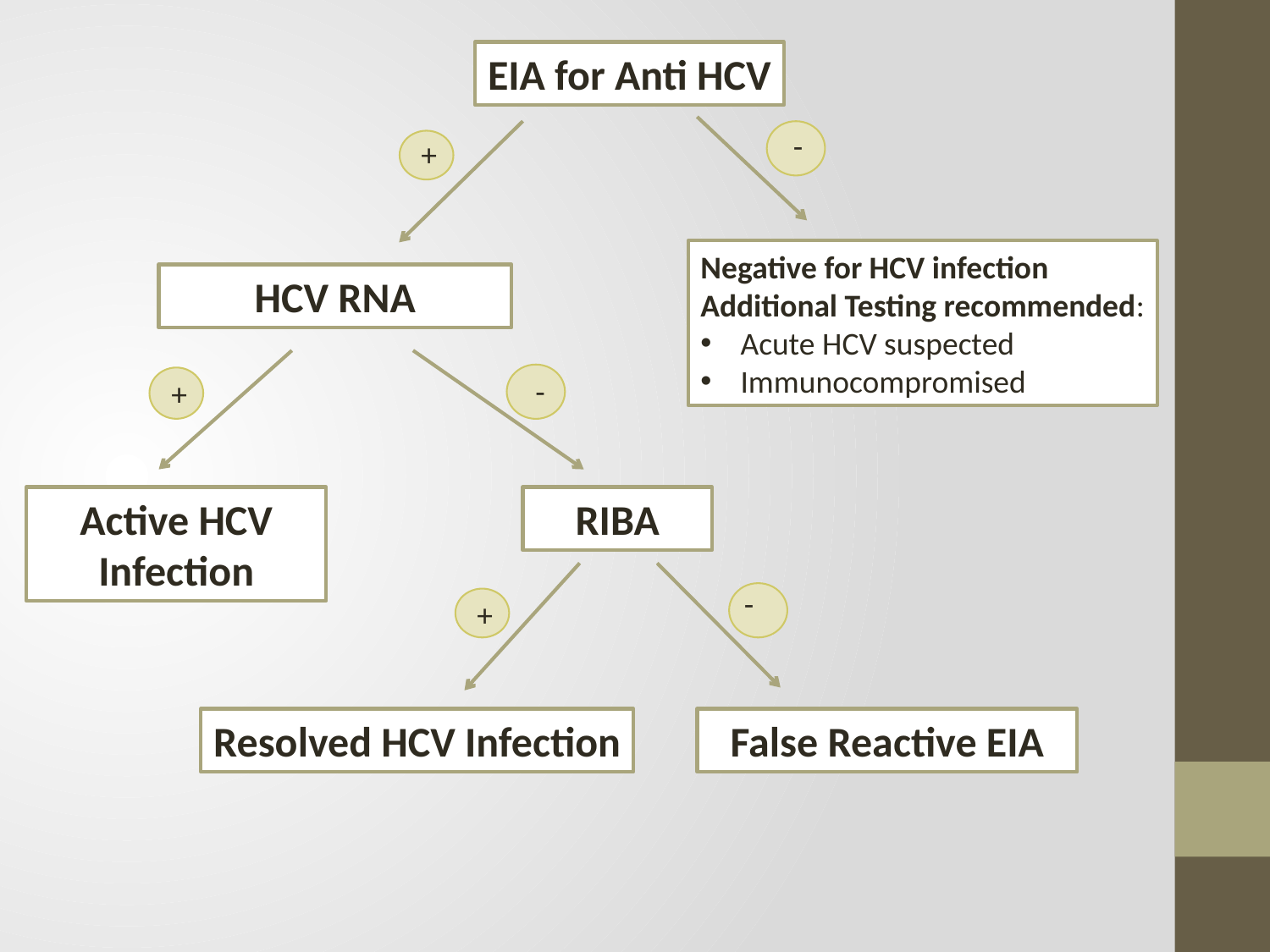

EIA for Anti HCV
-

+

Negative for HCV infection
Additional Testing recommended:
Acute HCV suspected
Immunocompromised
HCV RNA

-

+
Active HCV Infection
RIBA
-

+
Resolved HCV Infection
False Reactive EIA